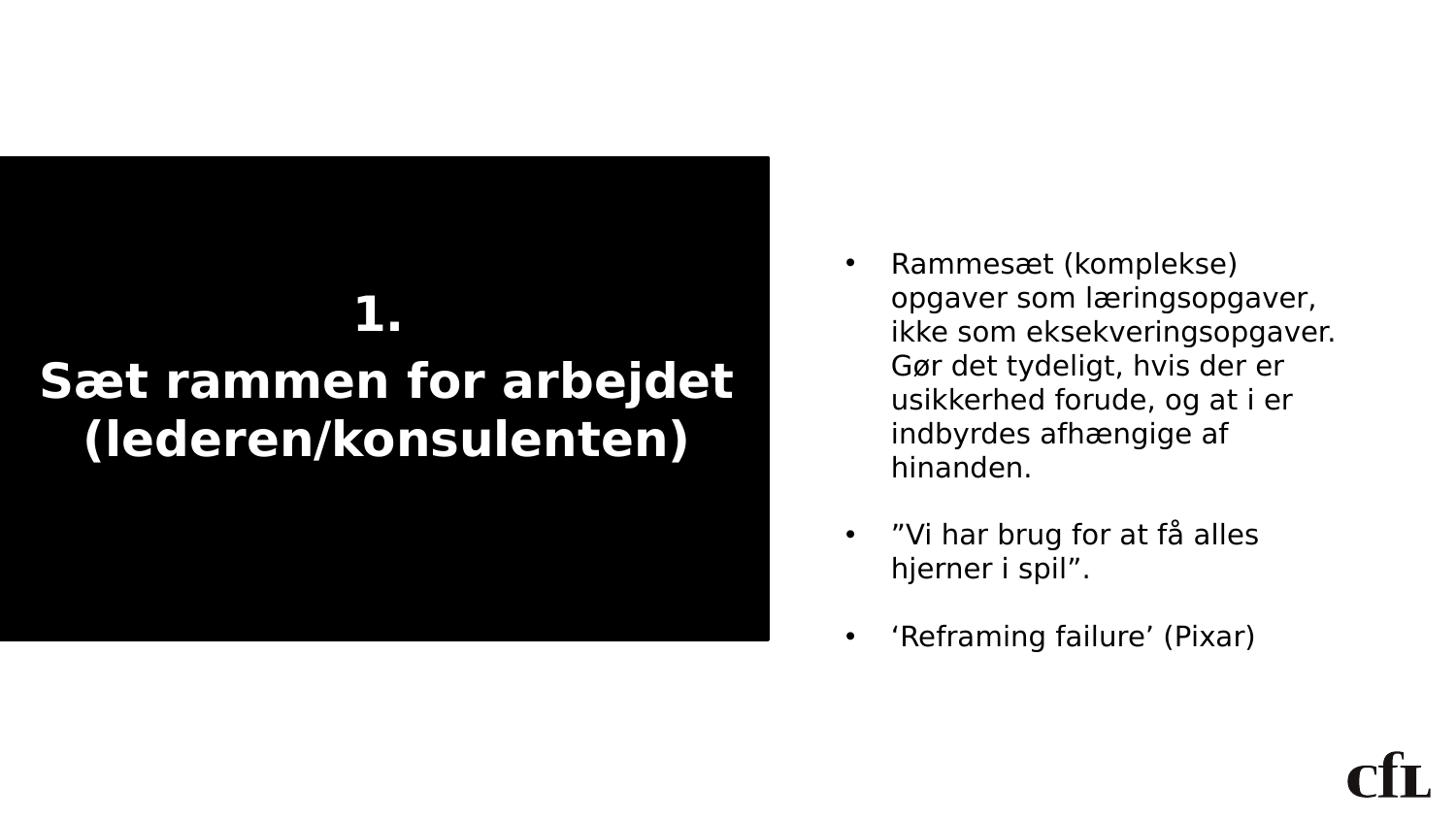

1.
Sæt rammen for arbejdet
(lederen/konsulenten)

Rammesæt (komplekse) opgaver som læringsopgaver, ikke som eksekveringsopgaver. Gør det tydeligt, hvis der er usikkerhed forude, og at i er indbyrdes afhængige af hinanden.

”Vi har brug for at få alles hjerner i spil”.

‘Reframing failure’ (Pixar)